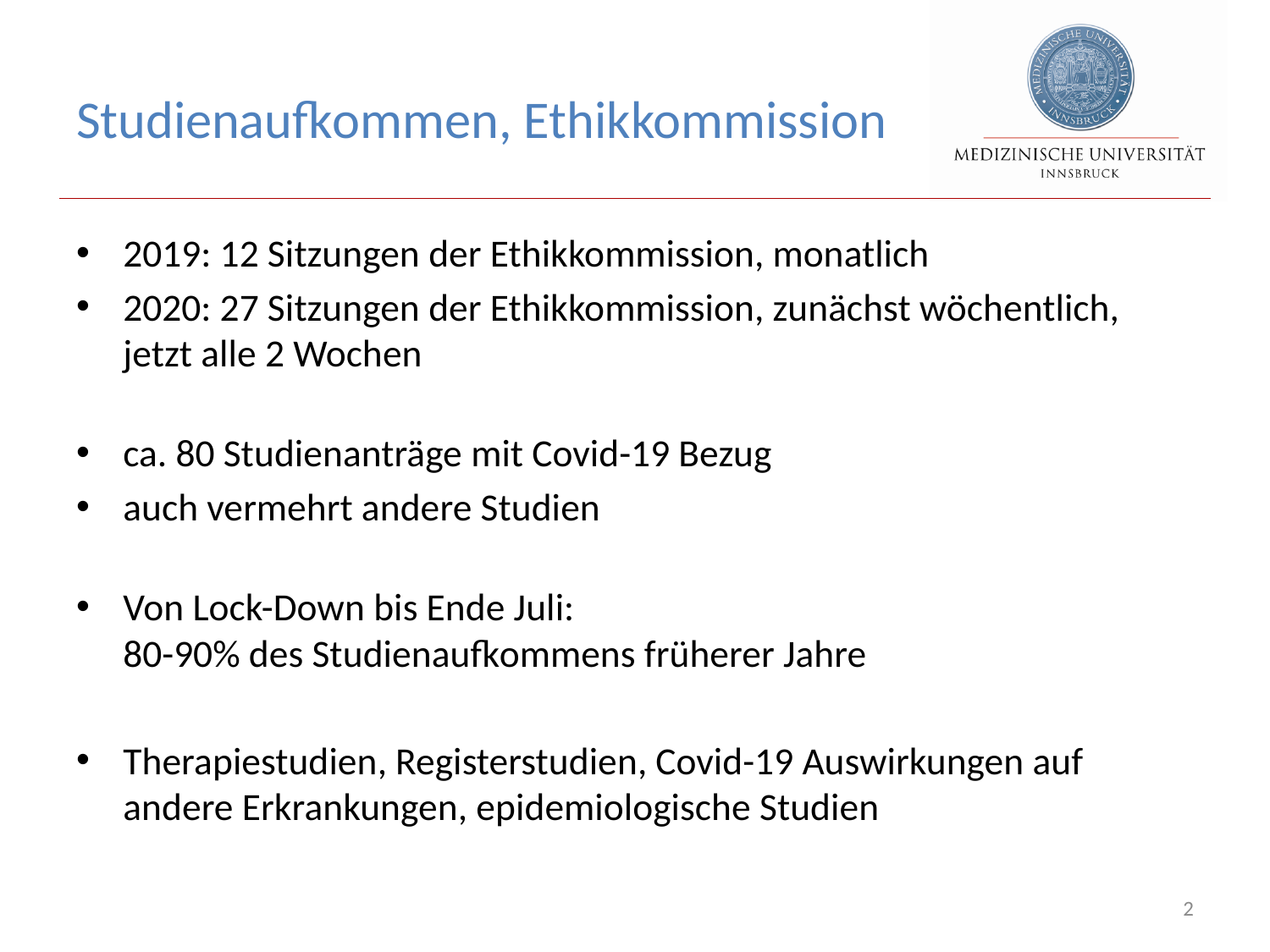

# Studienaufkommen, Ethikkommission
2019: 12 Sitzungen der Ethikkommission, monatlich
2020: 27 Sitzungen der Ethikkommission, zunächst wöchentlich, jetzt alle 2 Wochen
ca. 80 Studienanträge mit Covid-19 Bezug
auch vermehrt andere Studien
Von Lock-Down bis Ende Juli:
80-90% des Studienaufkommens früherer Jahre

Therapiestudien, Registerstudien, Covid-19 Auswirkungen auf andere Erkrankungen, epidemiologische Studien
2